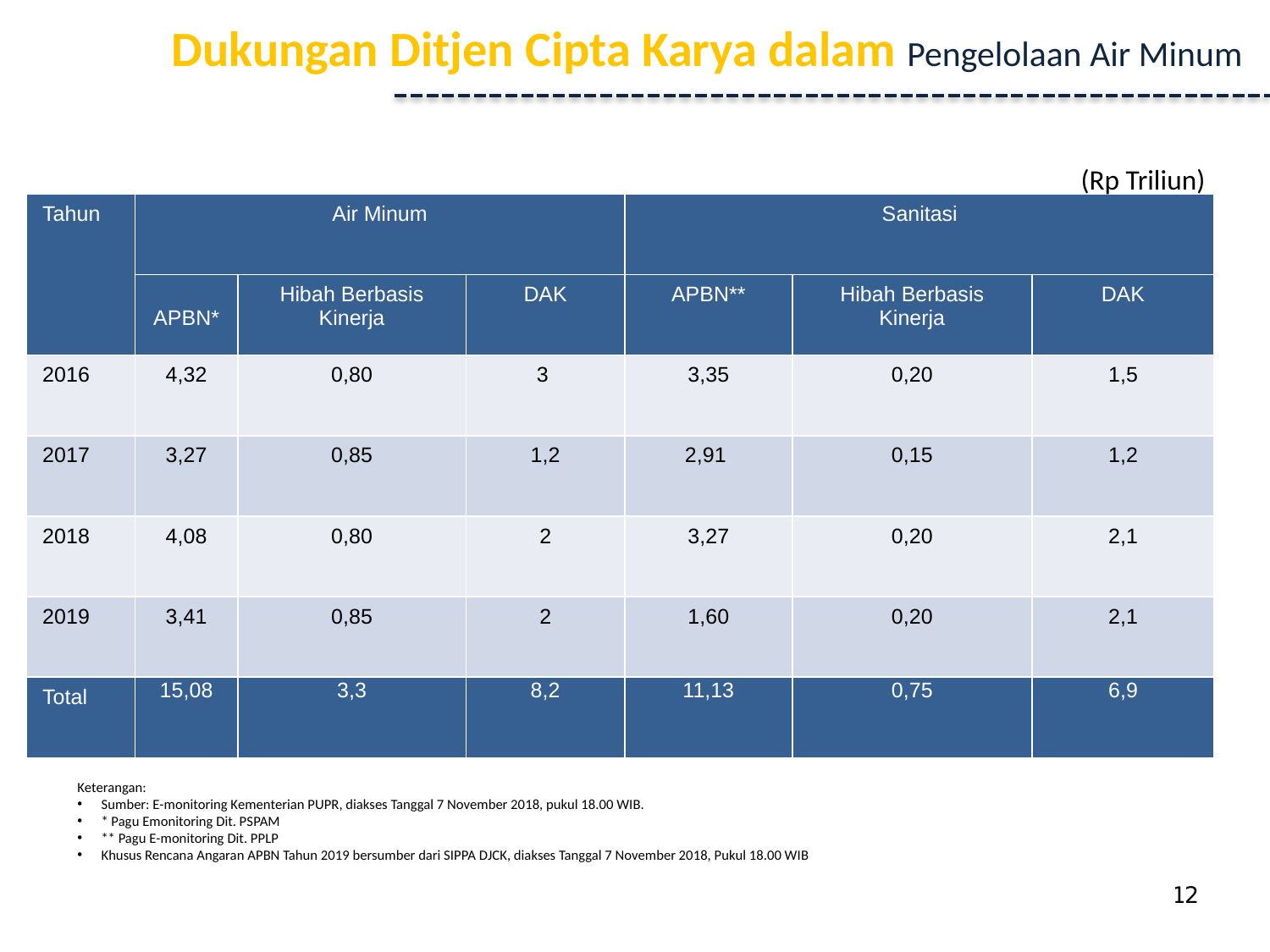

Dukungan Ditjen Cipta Karya dalam Pengelolaan Air Minum
(Rp Triliun)
| Tahun | Air Minum |  |  | Sanitasi |  |  |
| --- | --- | --- | --- | --- | --- | --- |
|  | APBN\* | Hibah Berbasis Kinerja | DAK | APBN\*\* | Hibah Berbasis Kinerja | DAK |
| 2016 | 4,32 | 0,80 | 3 | 3,35 | 0,20 | 1,5 |
| 2017 | 3,27 | 0,85 | 1,2 | 2,91 | 0,15 | 1,2 |
| 2018 | 4,08 | 0,80 | 2 | 3,27 | 0,20 | 2,1 |
| 2019 | 3,41 | 0,85 | 2 | 1,60 | 0,20 | 2,1 |
| Total | 15,08 | 3,3 | 8,2 | 11,13 | 0,75 | 6,9 |
Keterangan:
Sumber: E-monitoring Kementerian PUPR, diakses Tanggal 7 November 2018, pukul 18.00 WIB.
* Pagu Emonitoring Dit. PSPAM
** Pagu E-monitoring Dit. PPLP
Khusus Rencana Angaran APBN Tahun 2019 bersumber dari SIPPA DJCK, diakses Tanggal 7 November 2018, Pukul 18.00 WIB

12